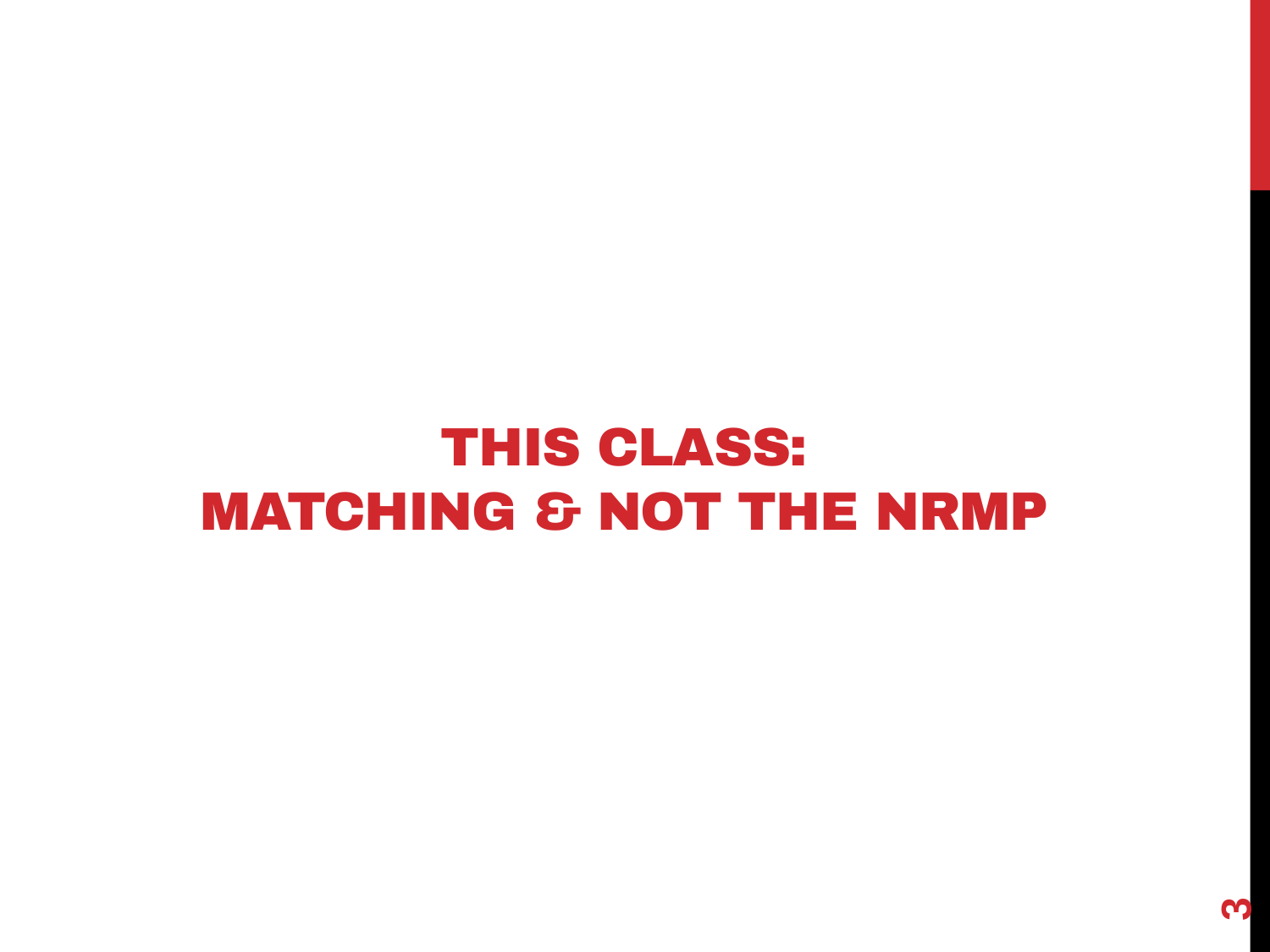

# This class: Matching & Not the NRMP
3